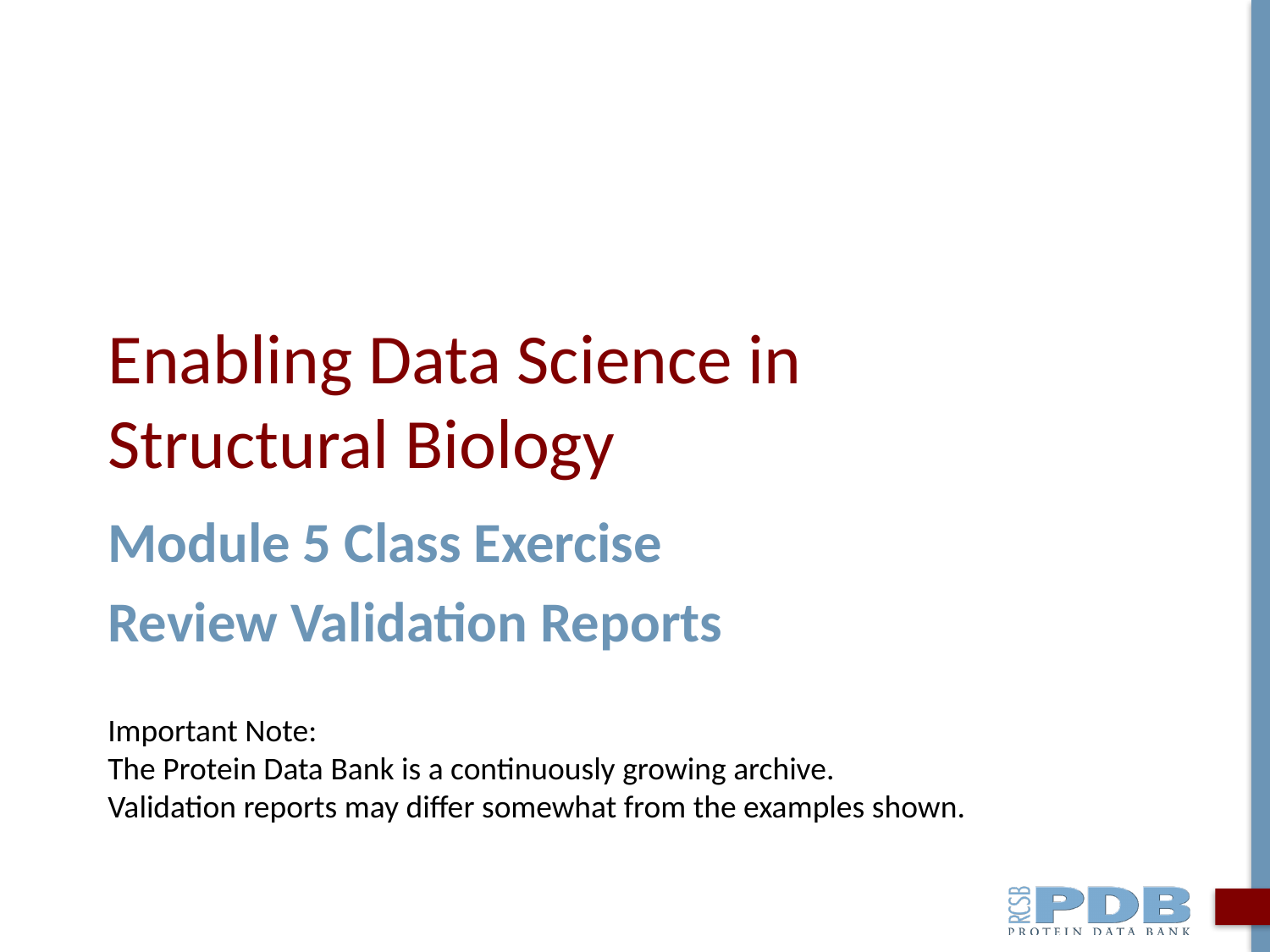

# Enabling Data Science in Structural Biology
Module 5 Class Exercise
Review Validation Reports
Important Note:
The Protein Data Bank is a continuously growing archive.
Validation reports may differ somewhat from the examples shown.